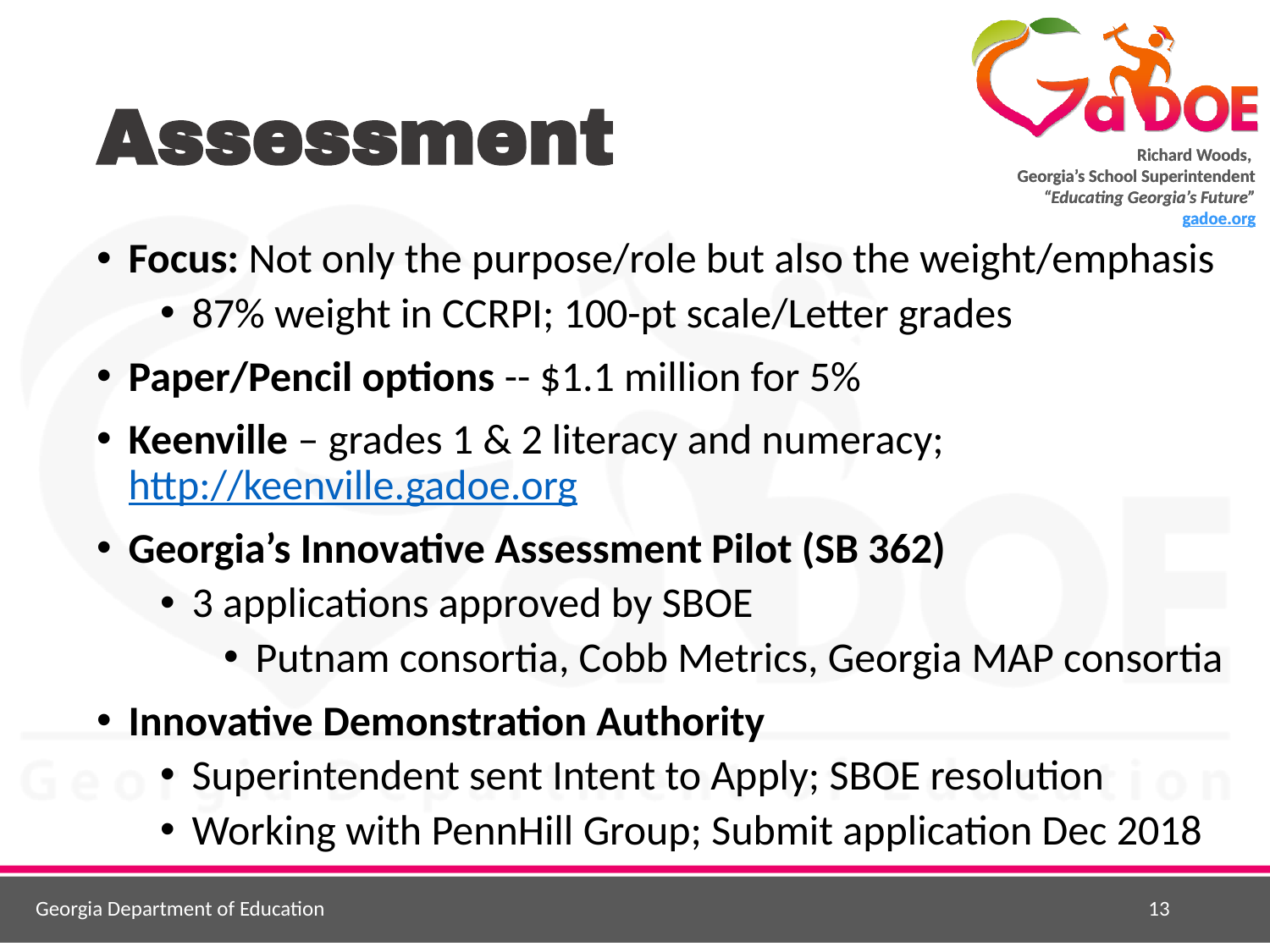

# Assessment
Focus: Not only the purpose/role but also the weight/emphasis
87% weight in CCRPI; 100-pt scale/Letter grades
Paper/Pencil options -- $1.1 million for 5%
Keenville – grades 1 & 2 literacy and numeracy; http://keenville.gadoe.org
Georgia’s Innovative Assessment Pilot (SB 362)
3 applications approved by SBOE
Putnam consortia, Cobb Metrics, Georgia MAP consortia
Innovative Demonstration Authority
Superintendent sent Intent to Apply; SBOE resolution
Working with PennHill Group; Submit application Dec 2018
Georgia Department of Education
13